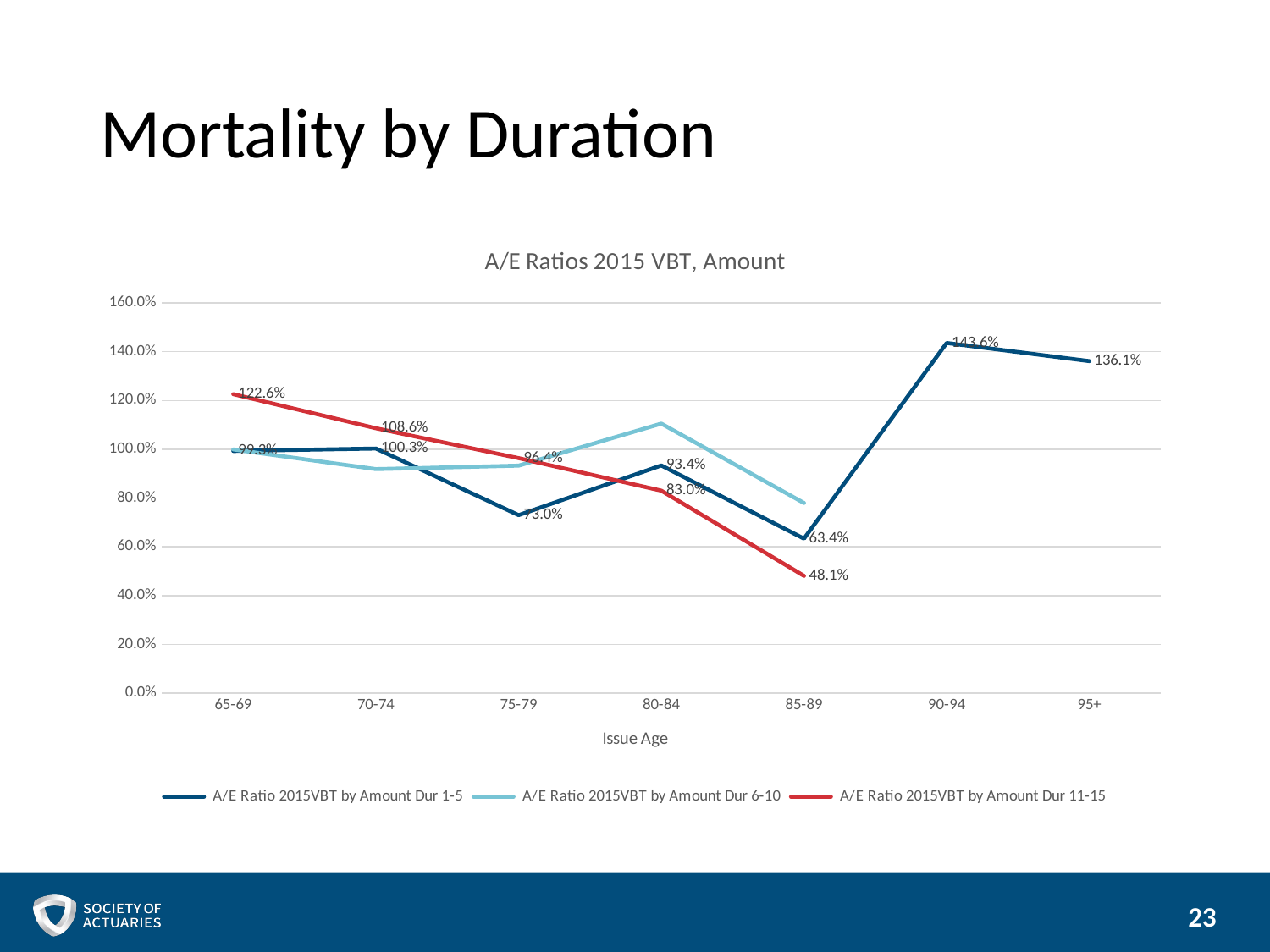

# Mortality by Duration

[unsupported chart]

23